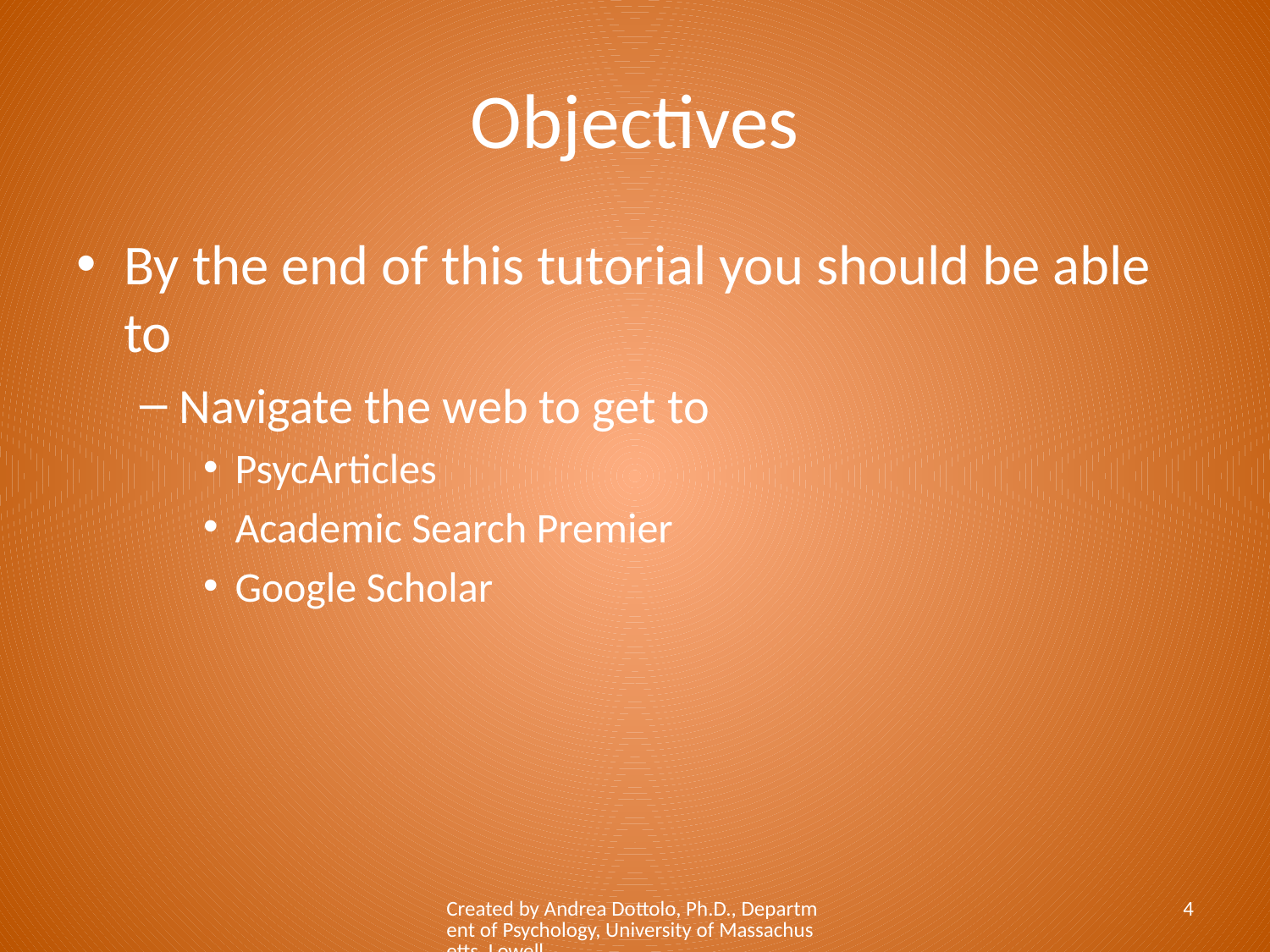

# Objectives
By the end of this tutorial you should be able to
Navigate the web to get to
PsycArticles
Academic Search Premier
Google Scholar

Created by Andrea Dottolo, Ph.D., Department of Psychology, University of Massachusetts, Lowell
4